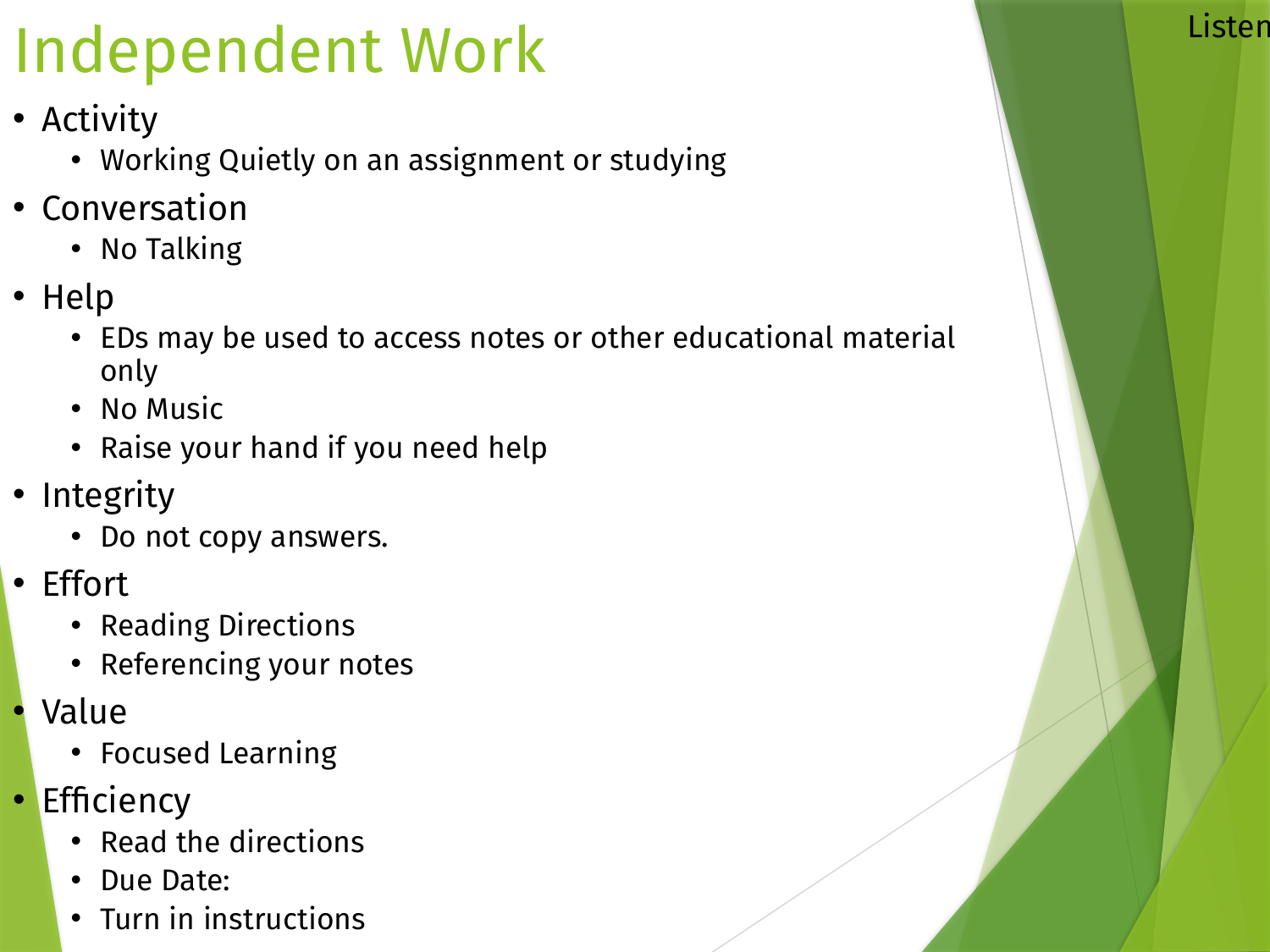

Listen
# Independent Work
Activity
Working Quietly on an assignment or studying
Conversation
No Talking
Help
EDs may be used to access notes or other educational material only
No Music
Raise your hand if you need help
Integrity
Do not copy answers.
Effort
Reading Directions
Referencing your notes
Value
Focused Learning
Efficiency
Read the directions
Due Date:
Turn in instructions